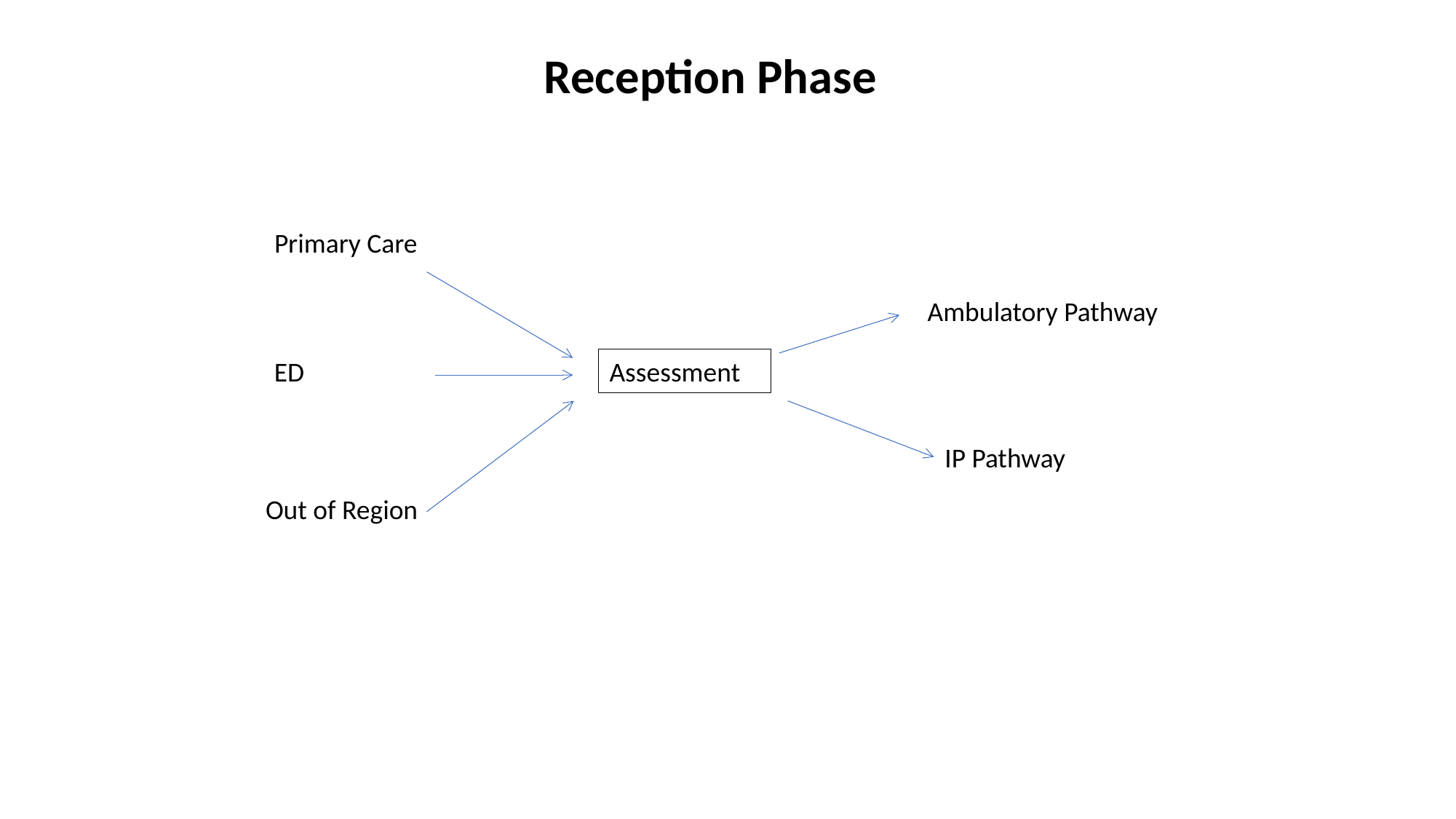

Reception Phase
Primary Care
Ambulatory Pathway
ED
Assessment
IP Pathway
Out of Region